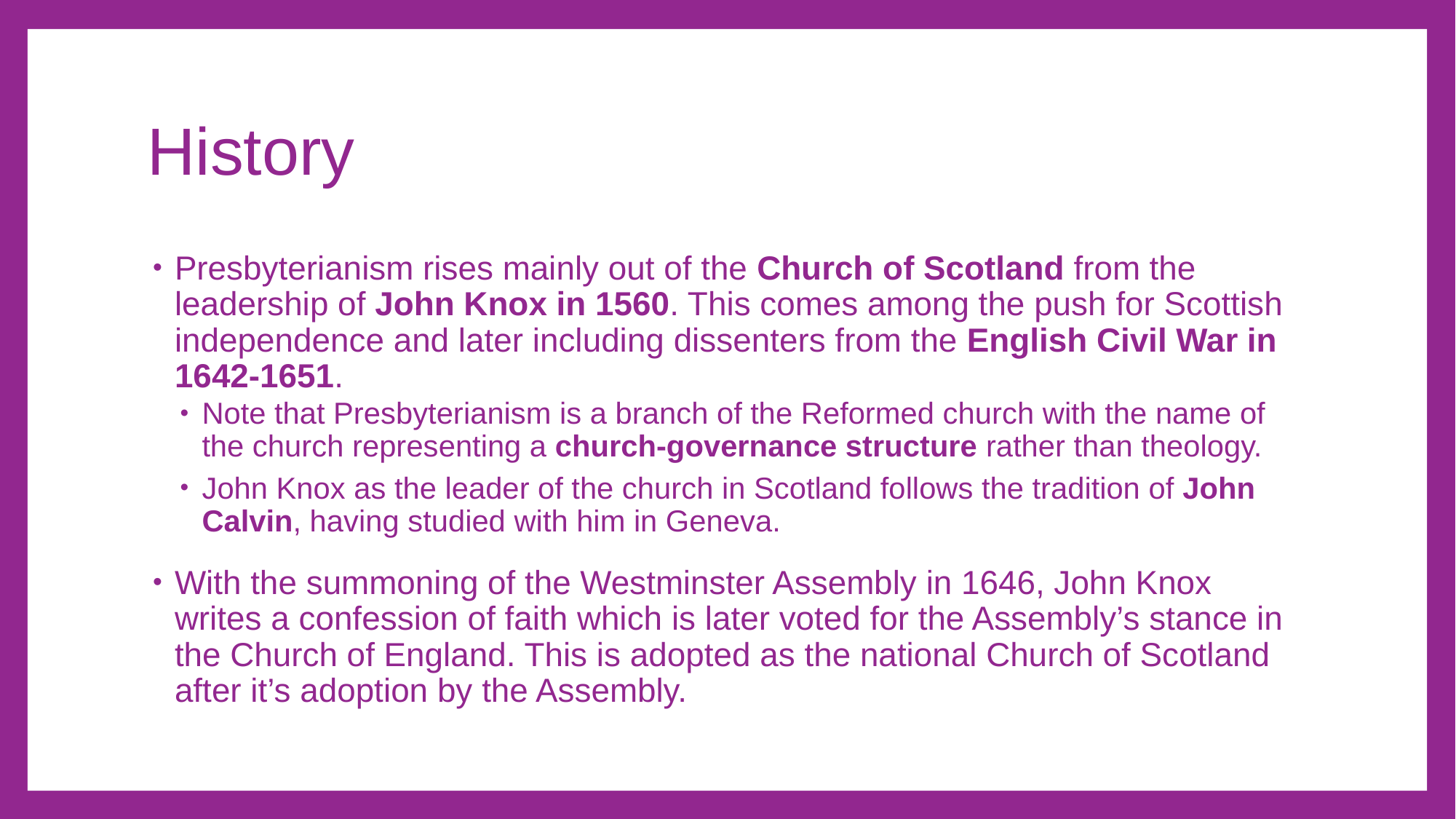

# History
Presbyterianism rises mainly out of the Church of Scotland from the leadership of John Knox in 1560. This comes among the push for Scottish independence and later including dissenters from the English Civil War in 1642-1651.
Note that Presbyterianism is a branch of the Reformed church with the name of the church representing a church-governance structure rather than theology.
John Knox as the leader of the church in Scotland follows the tradition of John Calvin, having studied with him in Geneva.
With the summoning of the Westminster Assembly in 1646, John Knox writes a confession of faith which is later voted for the Assembly’s stance in the Church of England. This is adopted as the national Church of Scotland after it’s adoption by the Assembly.